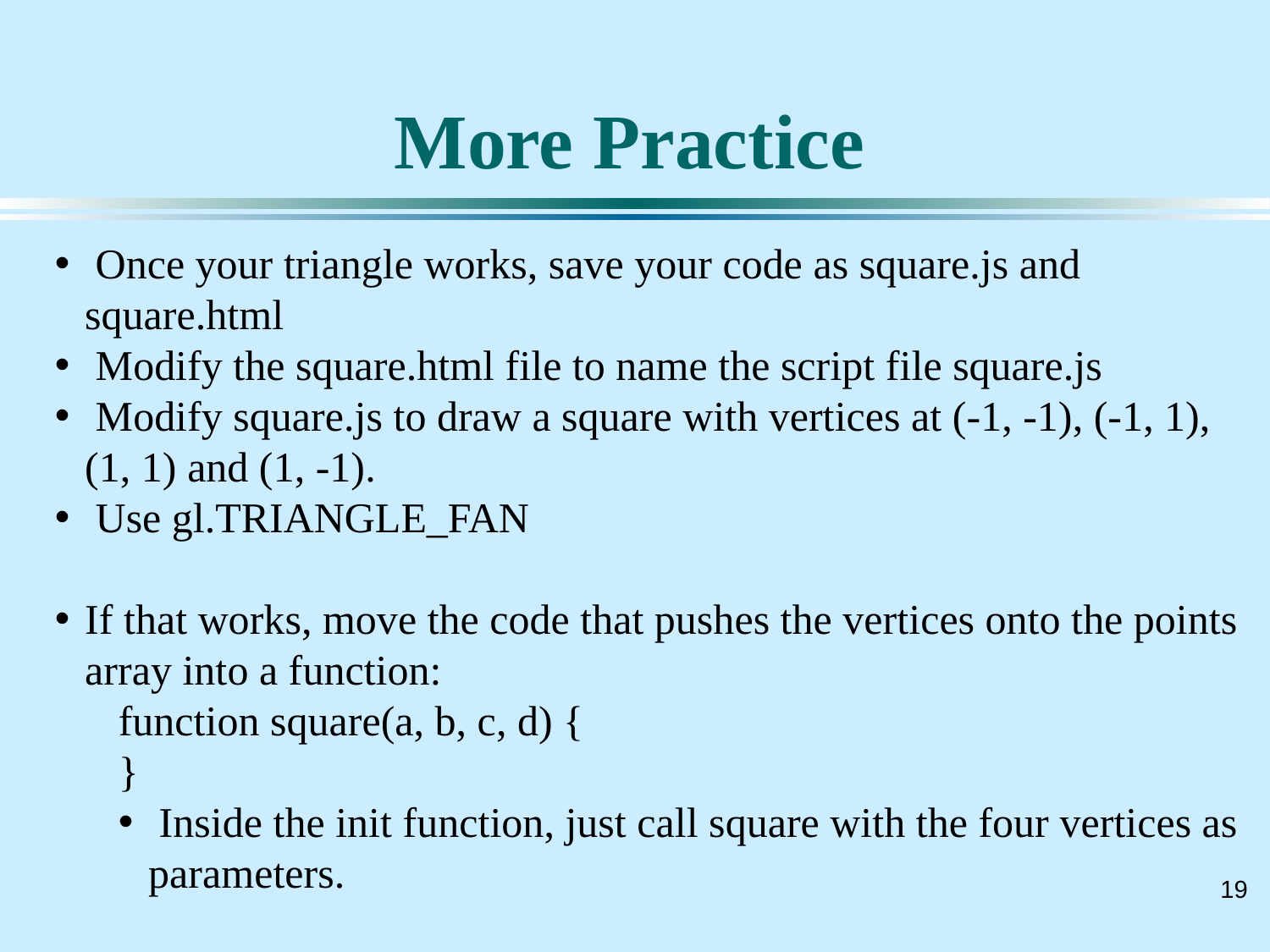

# More Practice

 Once your triangle works, save your code as square.js and square.html
 Modify the square.html file to name the script file square.js
 Modify square.js to draw a square with vertices at (-1, -1), (-1, 1), (1, 1) and (1, -1).
 Use gl.TRIANGLE_FAN

If that works, move the code that pushes the vertices onto the points array into a function:
function square(a, b, c, d) {
}
 Inside the init function, just call square with the four vertices as parameters.